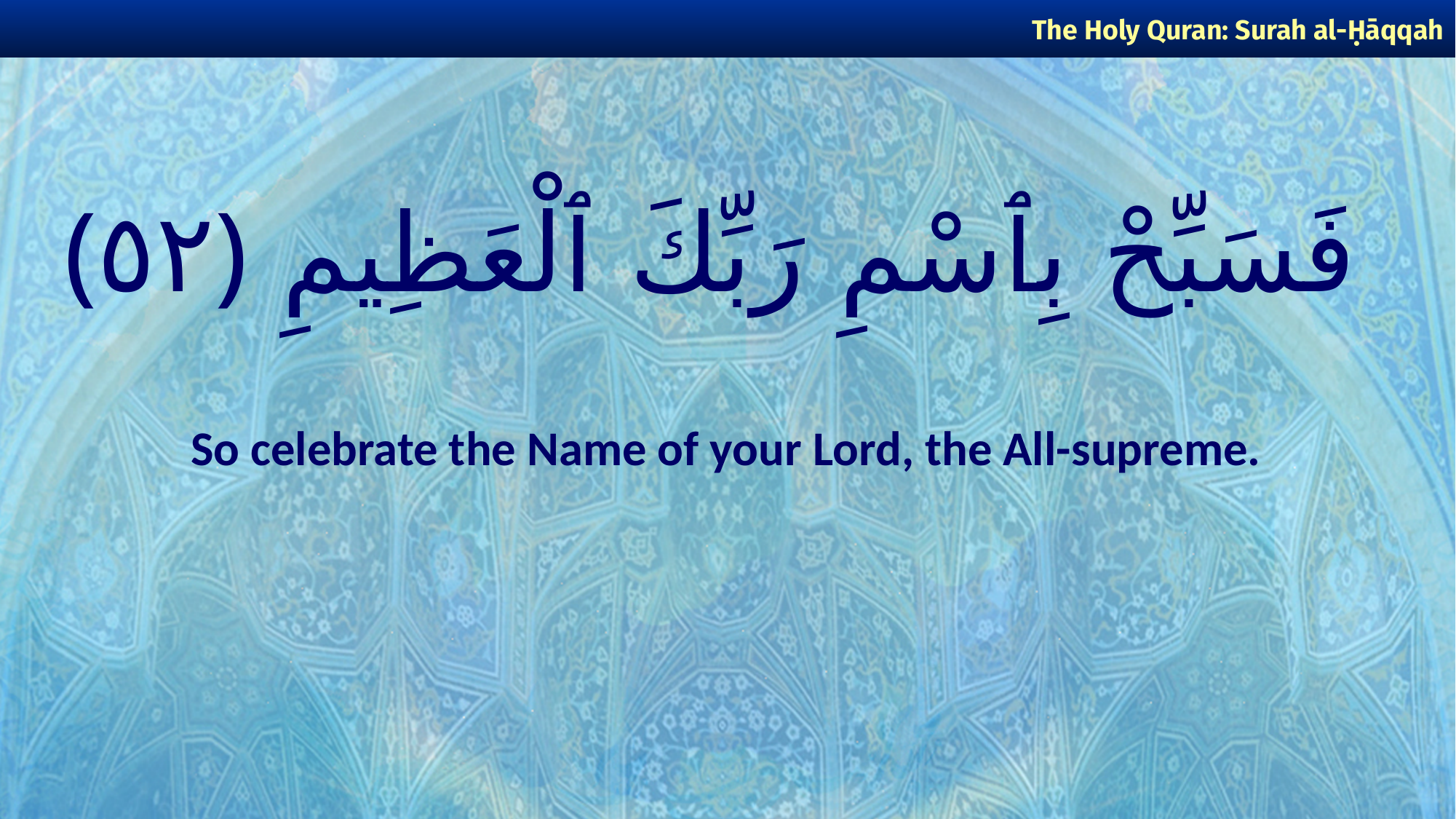

The Holy Quran: Surah al-Ḥāqqah
# فَسَبِّحْ بِٱسْمِ رَبِّكَ ٱلْعَظِيمِ ﴿٥٢﴾
So celebrate the Name of your Lord, the All-supreme.